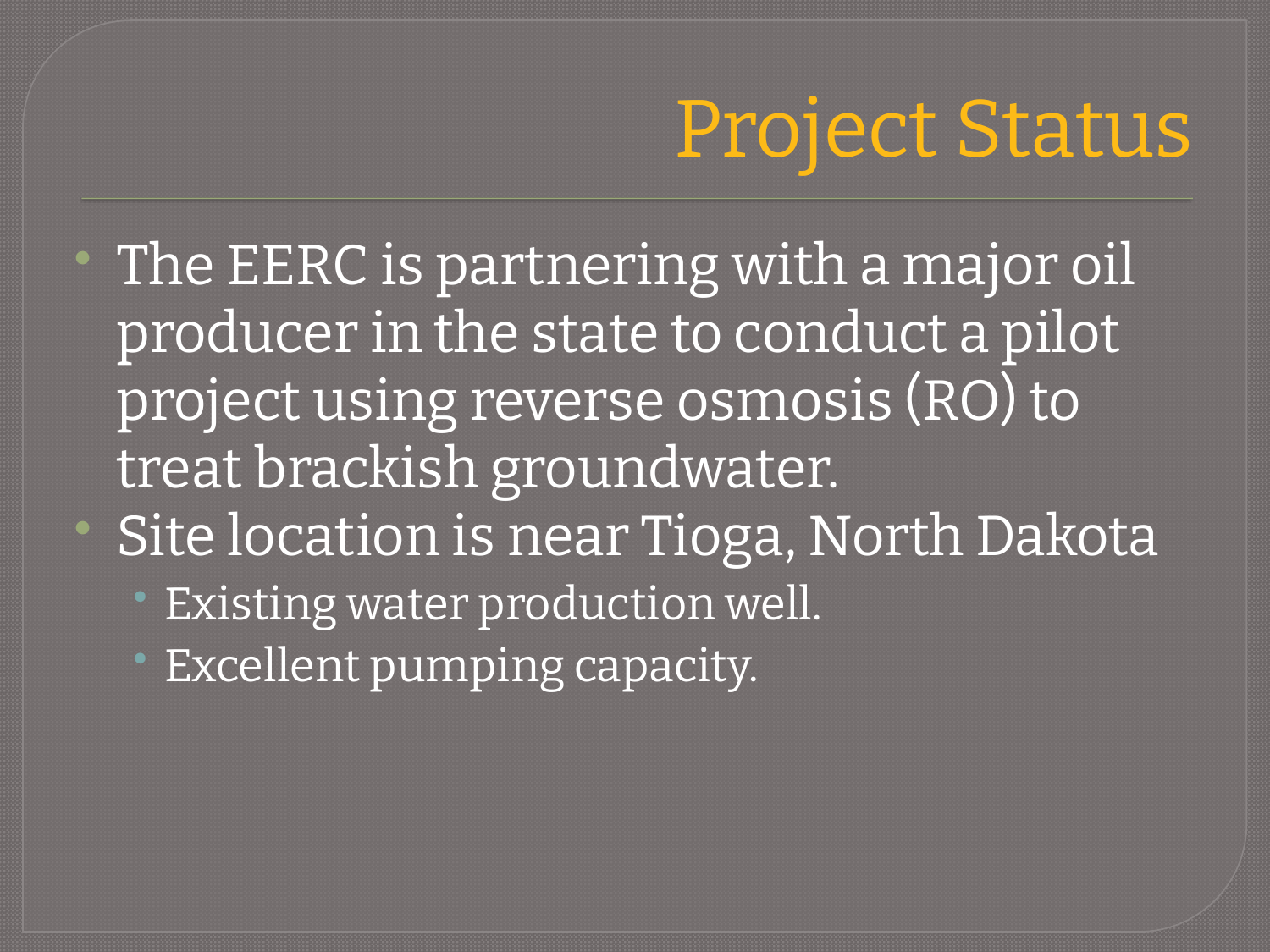

# Project Status
The EERC is partnering with a major oil producer in the state to conduct a pilot project using reverse osmosis (RO) to treat brackish groundwater.
Site location is near Tioga, North Dakota
Existing water production well.
Excellent pumping capacity.